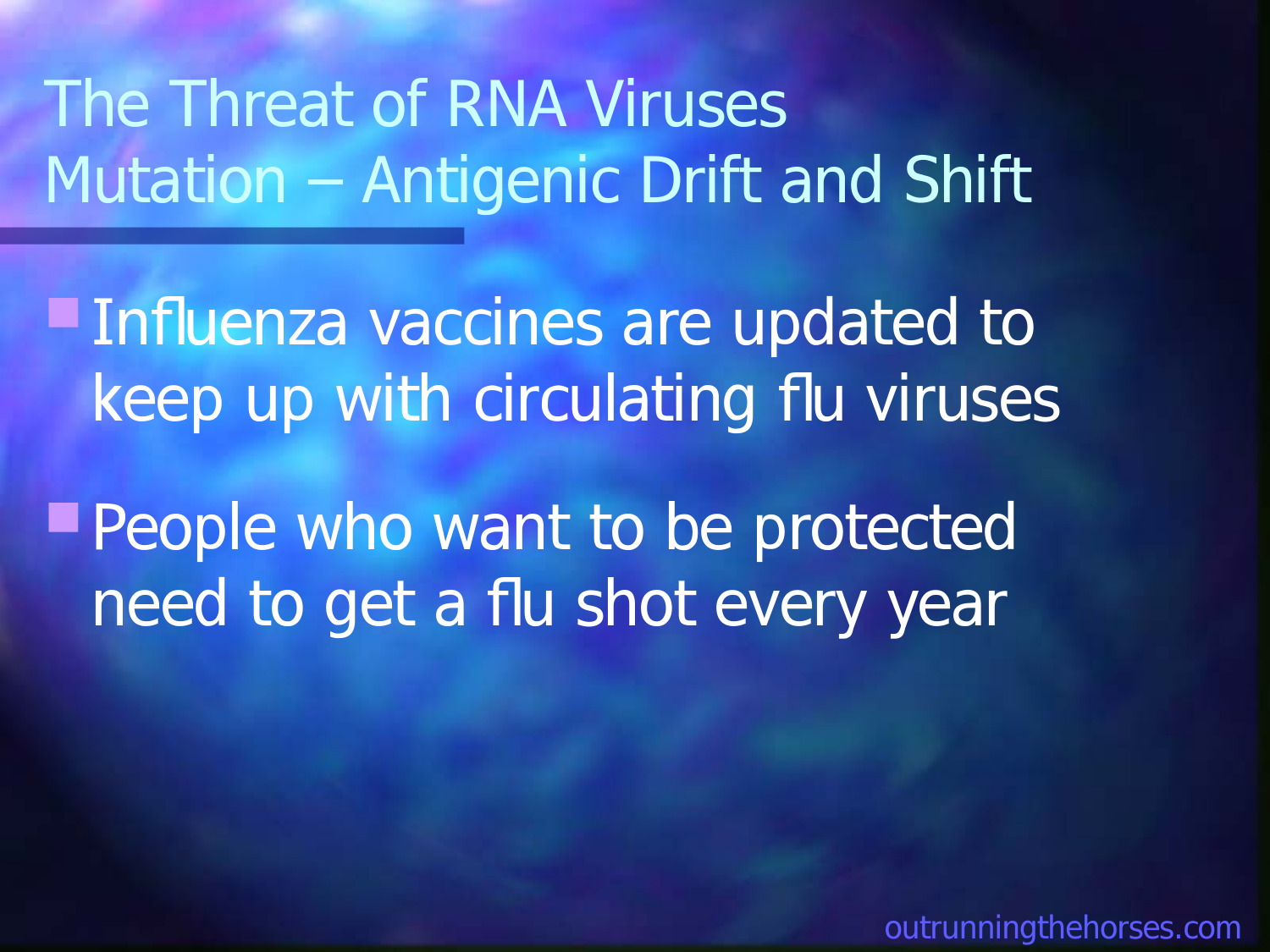

# The Threat of RNA Viruses Mutation – Antigenic Drift and Shift
Influenza vaccines are updated to keep up with circulating flu viruses

People who want to be protected need to get a flu shot every year

outrunningthehorses.com